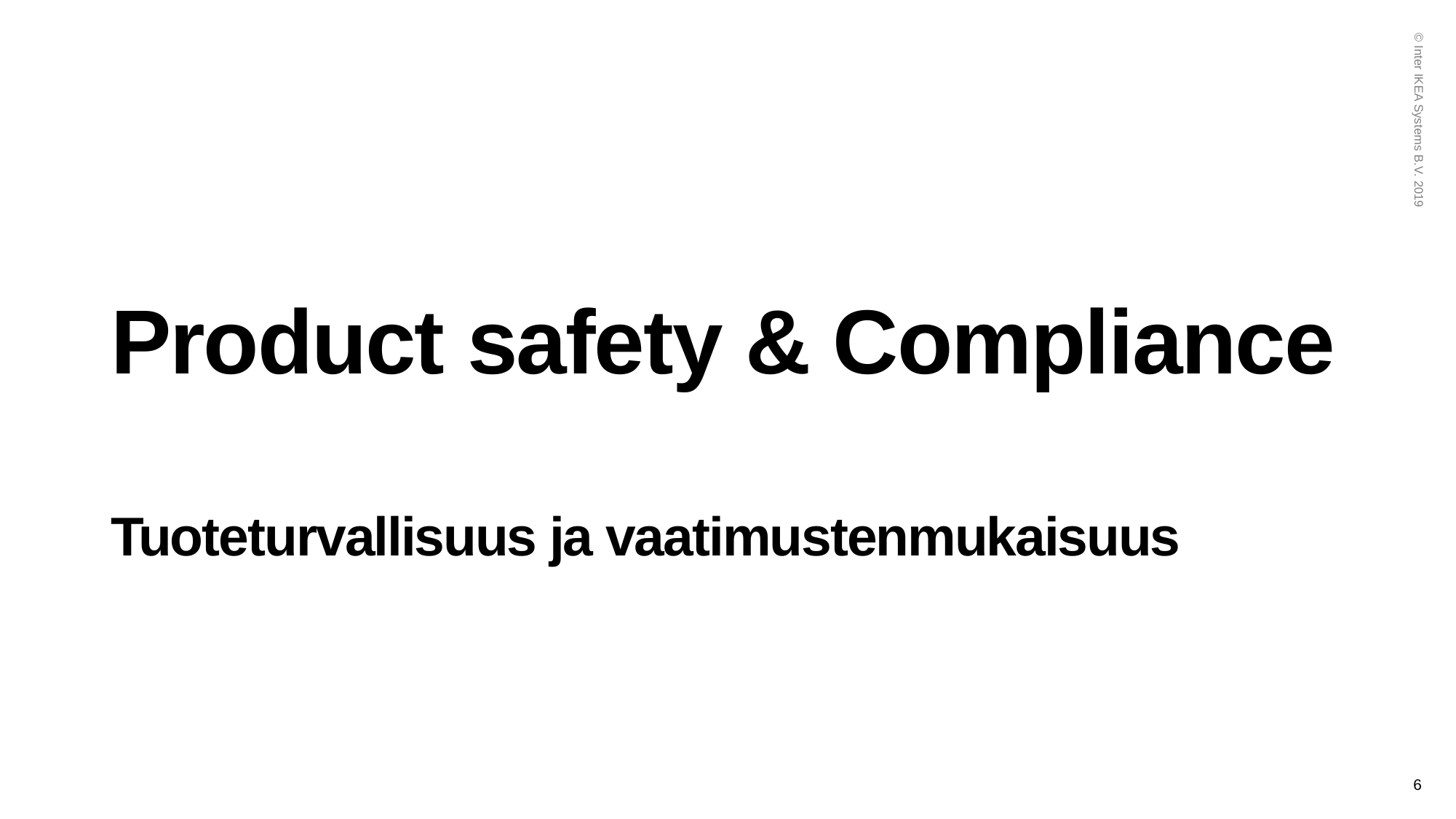

# Product safety & Compliance Tuoteturvallisuus ja vaatimustenmukaisuus